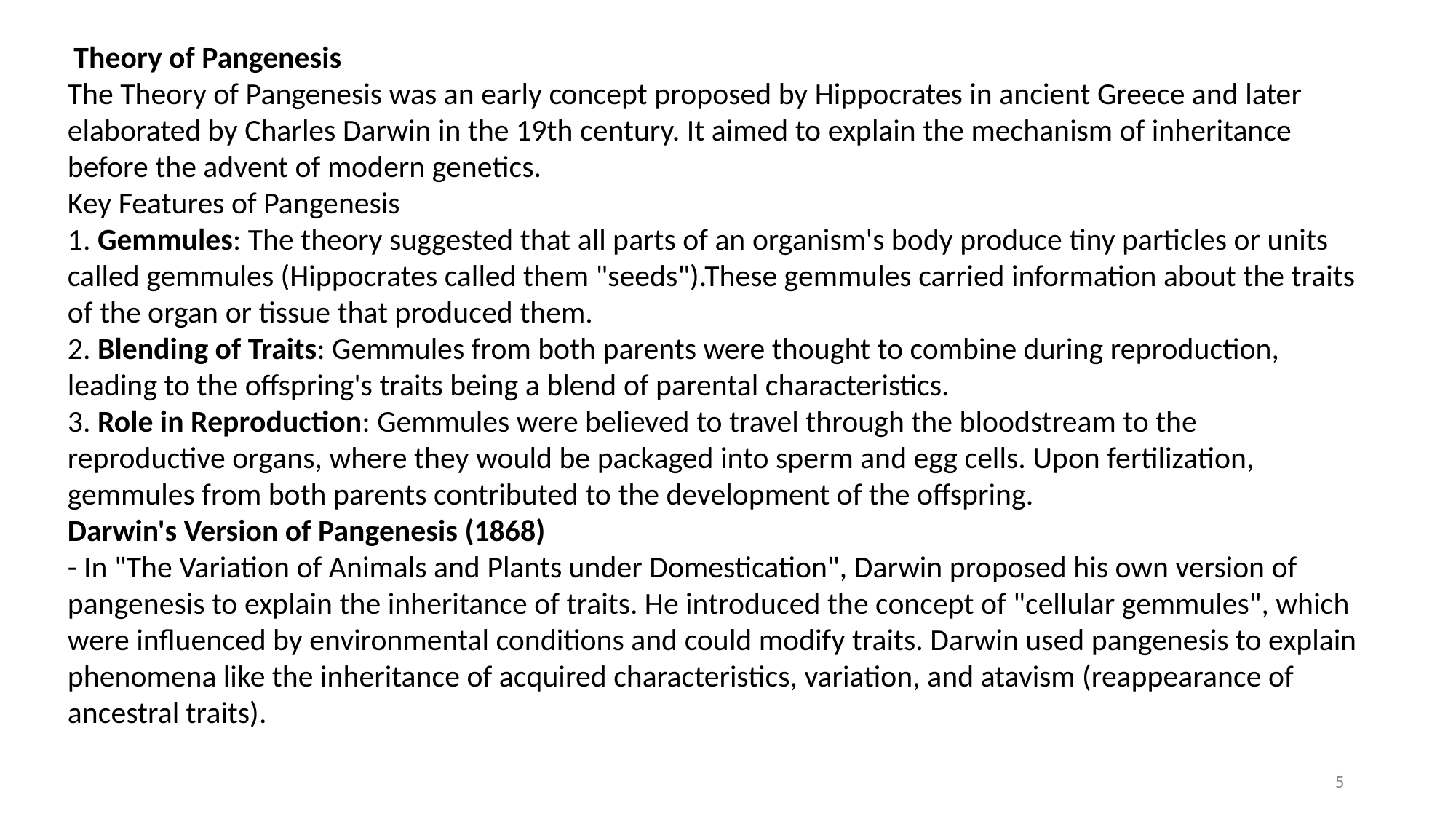

Theory of Pangenesis
The Theory of Pangenesis was an early concept proposed by Hippocrates in ancient Greece and later elaborated by Charles Darwin in the 19th century. It aimed to explain the mechanism of inheritance before the advent of modern genetics.
Key Features of Pangenesis
1. Gemmules: The theory suggested that all parts of an organism's body produce tiny particles or units called gemmules (Hippocrates called them "seeds").These gemmules carried information about the traits of the organ or tissue that produced them.
2. Blending of Traits: Gemmules from both parents were thought to combine during reproduction, leading to the offspring's traits being a blend of parental characteristics.
3. Role in Reproduction: Gemmules were believed to travel through the bloodstream to the reproductive organs, where they would be packaged into sperm and egg cells. Upon fertilization, gemmules from both parents contributed to the development of the offspring.
Darwin's Version of Pangenesis (1868)
- In "The Variation of Animals and Plants under Domestication", Darwin proposed his own version of pangenesis to explain the inheritance of traits. He introduced the concept of "cellular gemmules", which were influenced by environmental conditions and could modify traits. Darwin used pangenesis to explain phenomena like the inheritance of acquired characteristics, variation, and atavism (reappearance of ancestral traits).
5